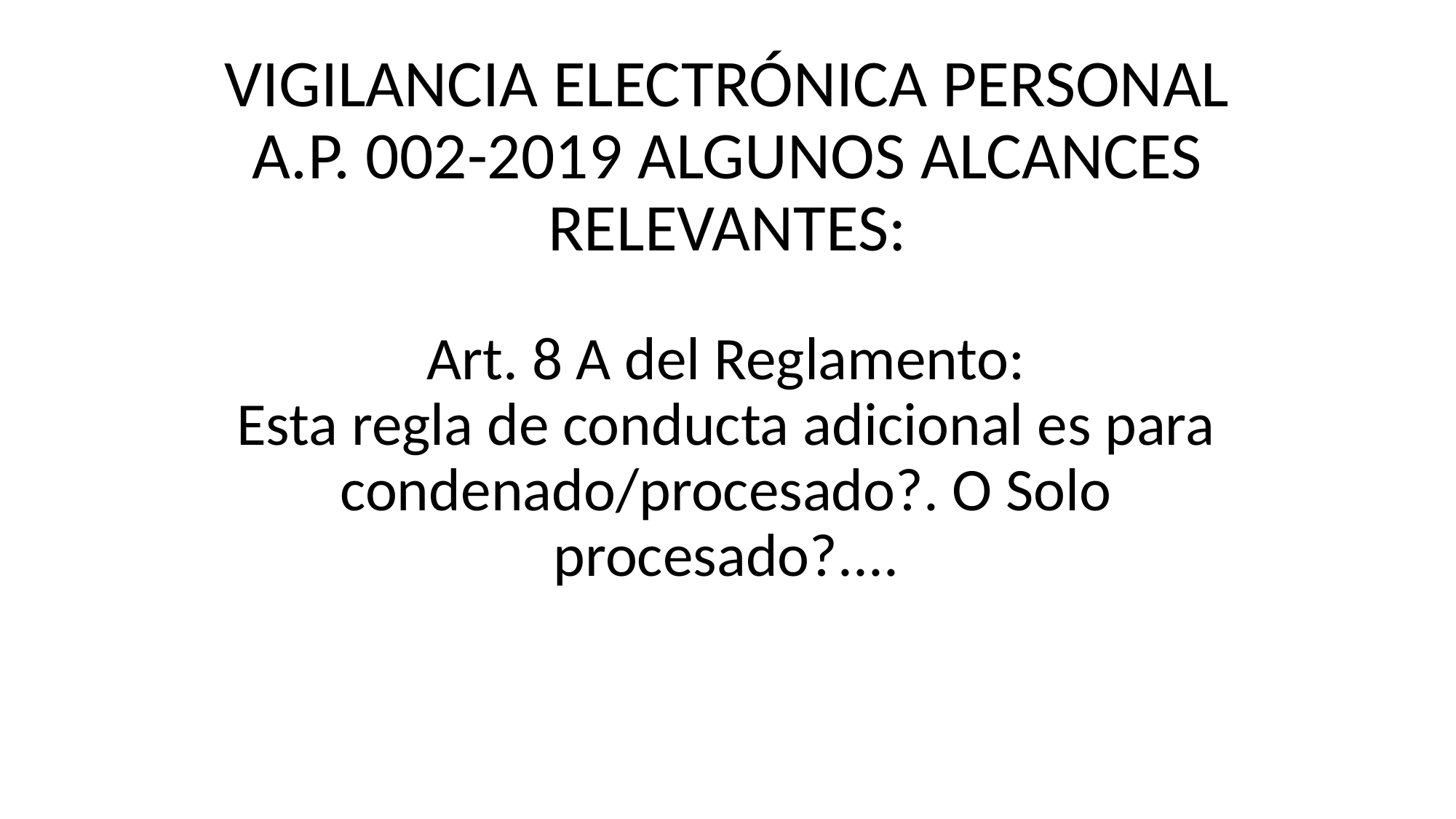

VIGILANCIA ELECTRÓNICA PERSONAL
A.P. 002-2019 ALGUNOS ALCANCES RELEVANTES:
Art. 8 A del Reglamento:
Esta regla de conducta adicional es para condenado/procesado?. O Solo procesado?....